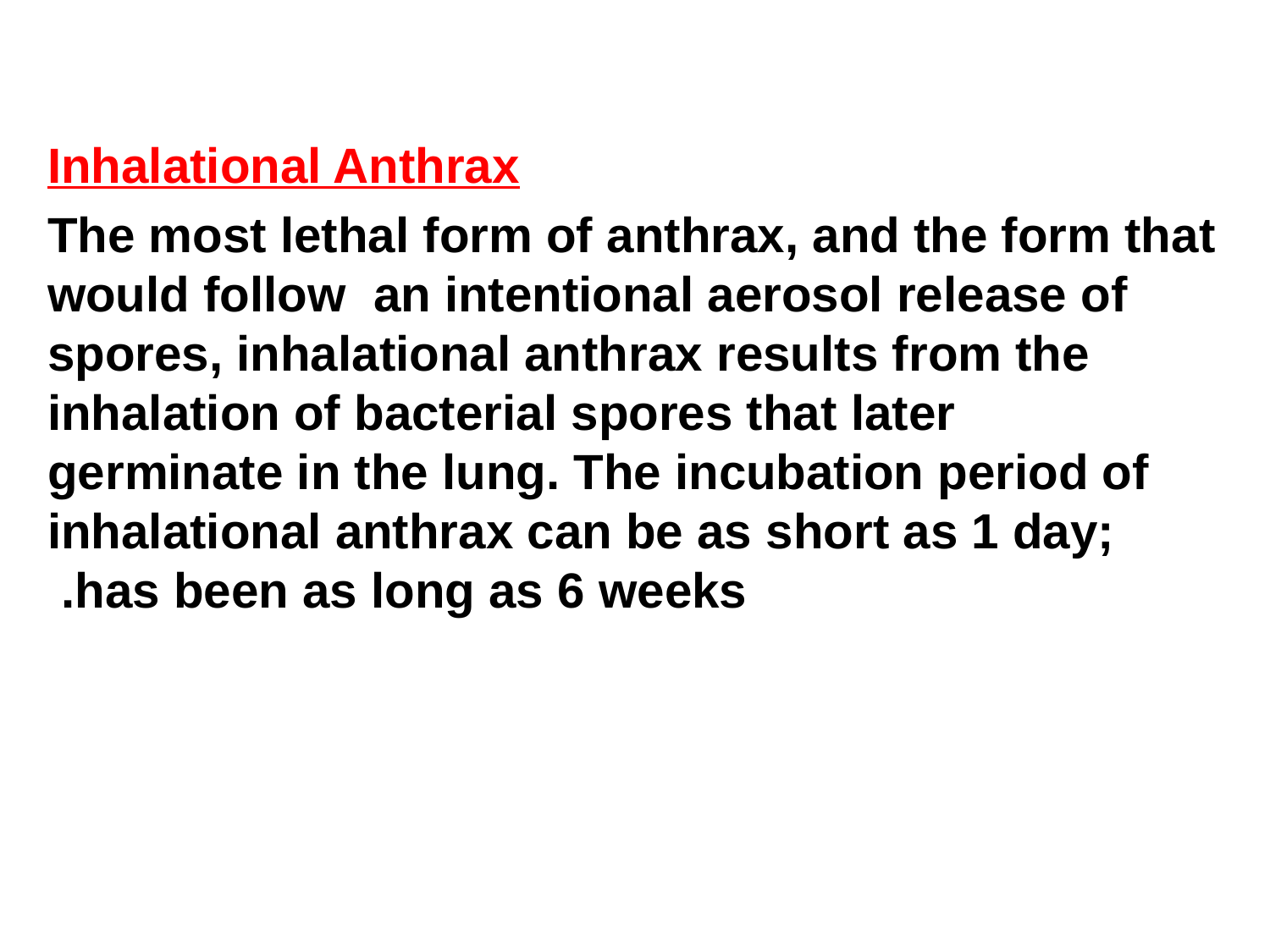

Inhalational Anthrax
The most lethal form of anthrax, and the form that would follow  an intentional aerosol release of spores, inhalational anthrax results from the inhalation of bacterial spores that later germinate in the lung. The incubation period of inhalational anthrax can be as short as 1 day; has been as long as 6 weeks.